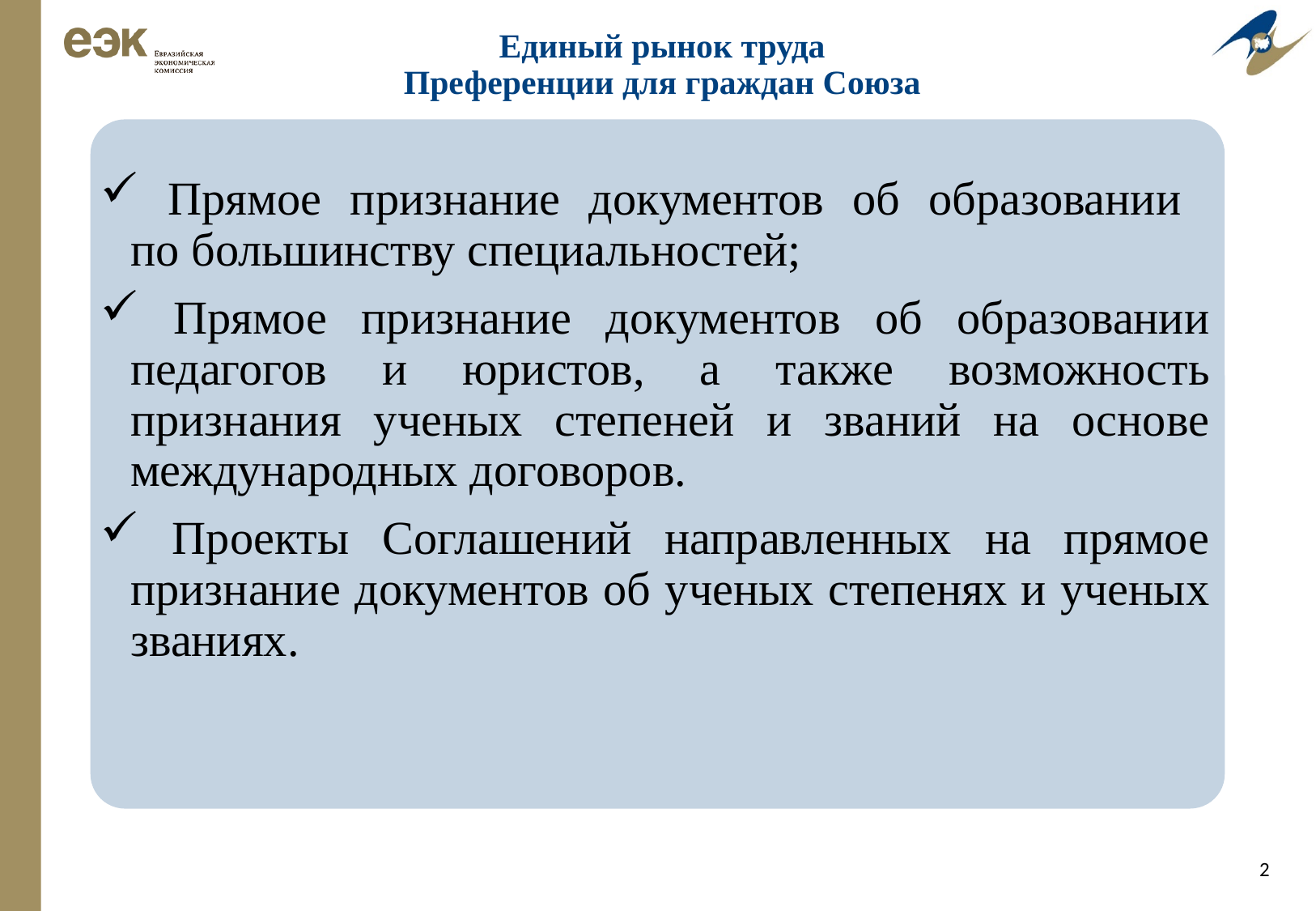

# Единый рынок труда Преференции для граждан Союза
 Прямое признание документов об образовании
по большинству специальностей;
 Прямое признание документов об образовании педагогов и юристов, а также возможность признания ученых степеней и званий на основе международных договоров.
 Проекты Соглашений направленных на прямое признание документов об ученых степенях и ученых званиях.
2